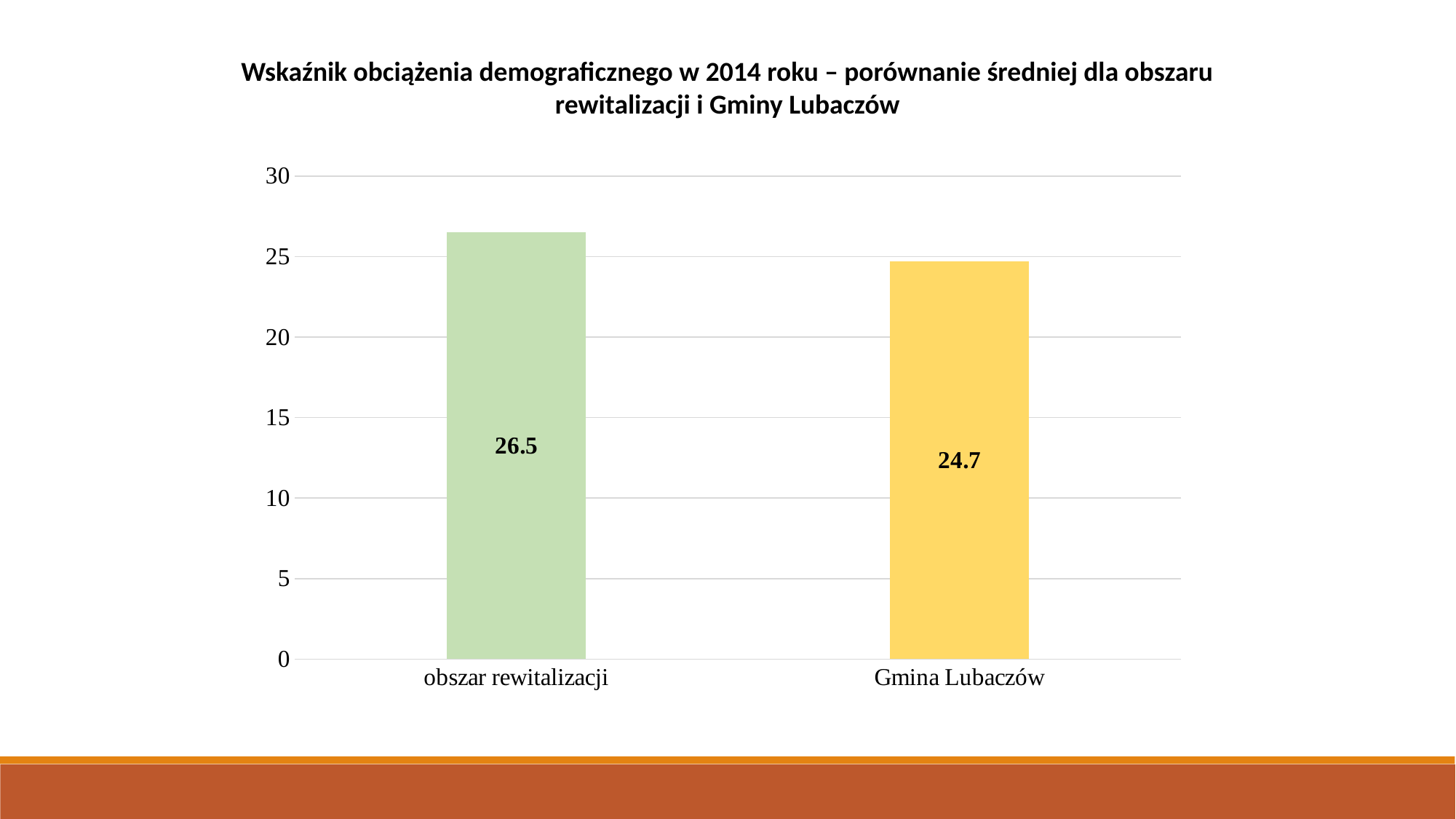

Wskaźnik obciążenia demograficznego w 2014 roku – porównanie średniej dla obszaru rewitalizacji i Gminy Lubaczów

### Chart

| Category | Seria 1 |
|---|---|
| obszar rewitalizacji | 26.5 |
| Gmina Lubaczów | 24.7 |